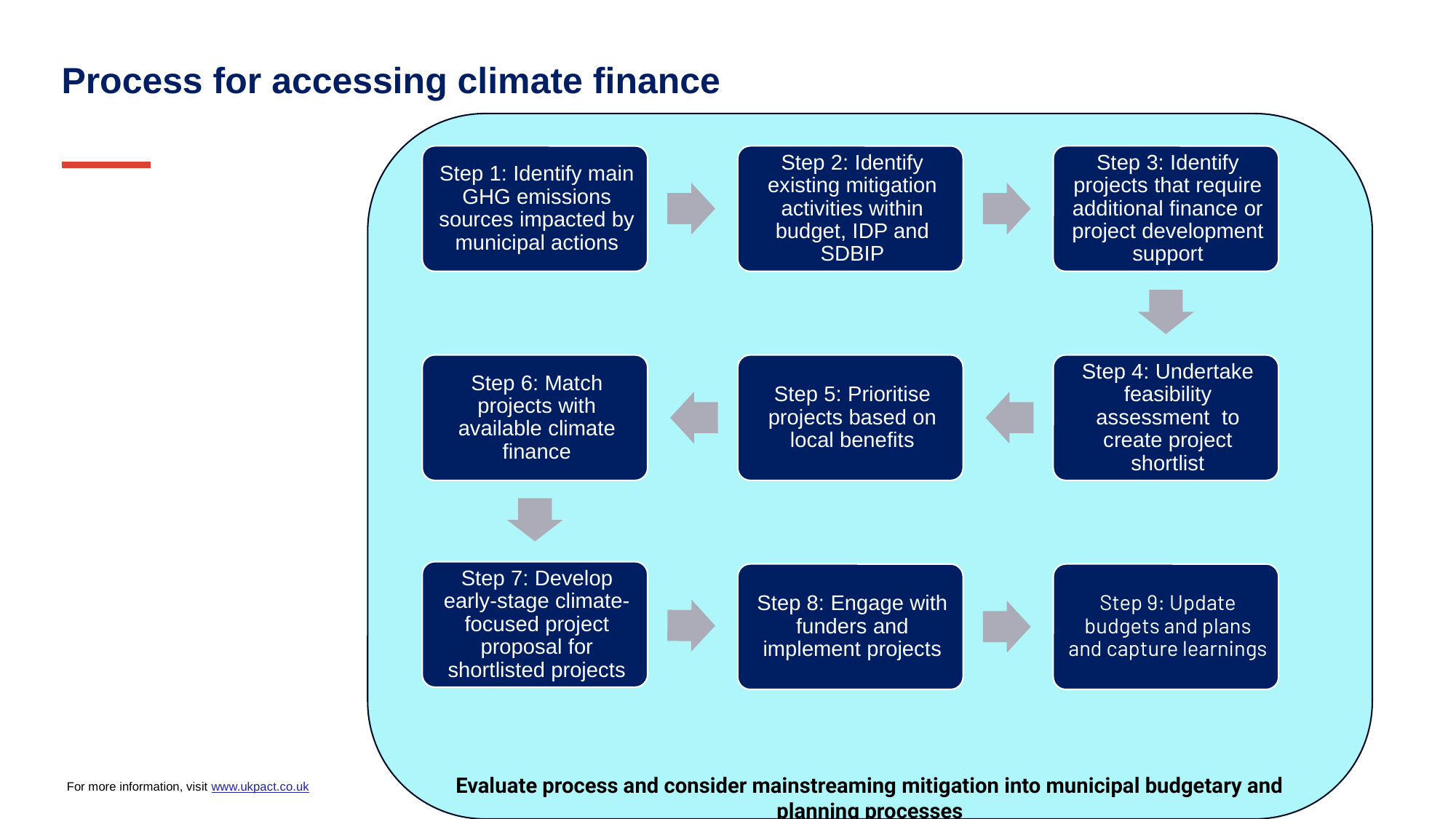

Process for accessing climate finance

Evaluate process and consider mainstreaming mitigation into municipal budgetary and planning processes
Step 1: Identify main GHG emissions sources impacted by municipal actions

Step 2: Identify existing mitigation activities within budget, IDP and SDBIP

Step 3: Identify projects that require additional finance or project development support

Step 4: Undertake feasibility assessment  to create project shortlist

Step 5: Prioritise projects based on local benefits

Step 6: Match projects with available climate finance

Step 7: Develop early-stage climate-focused project proposal for shortlisted projects

Step 8: Engage with funders and implement projects

Step 9: Update budgets and plans and capture learnings